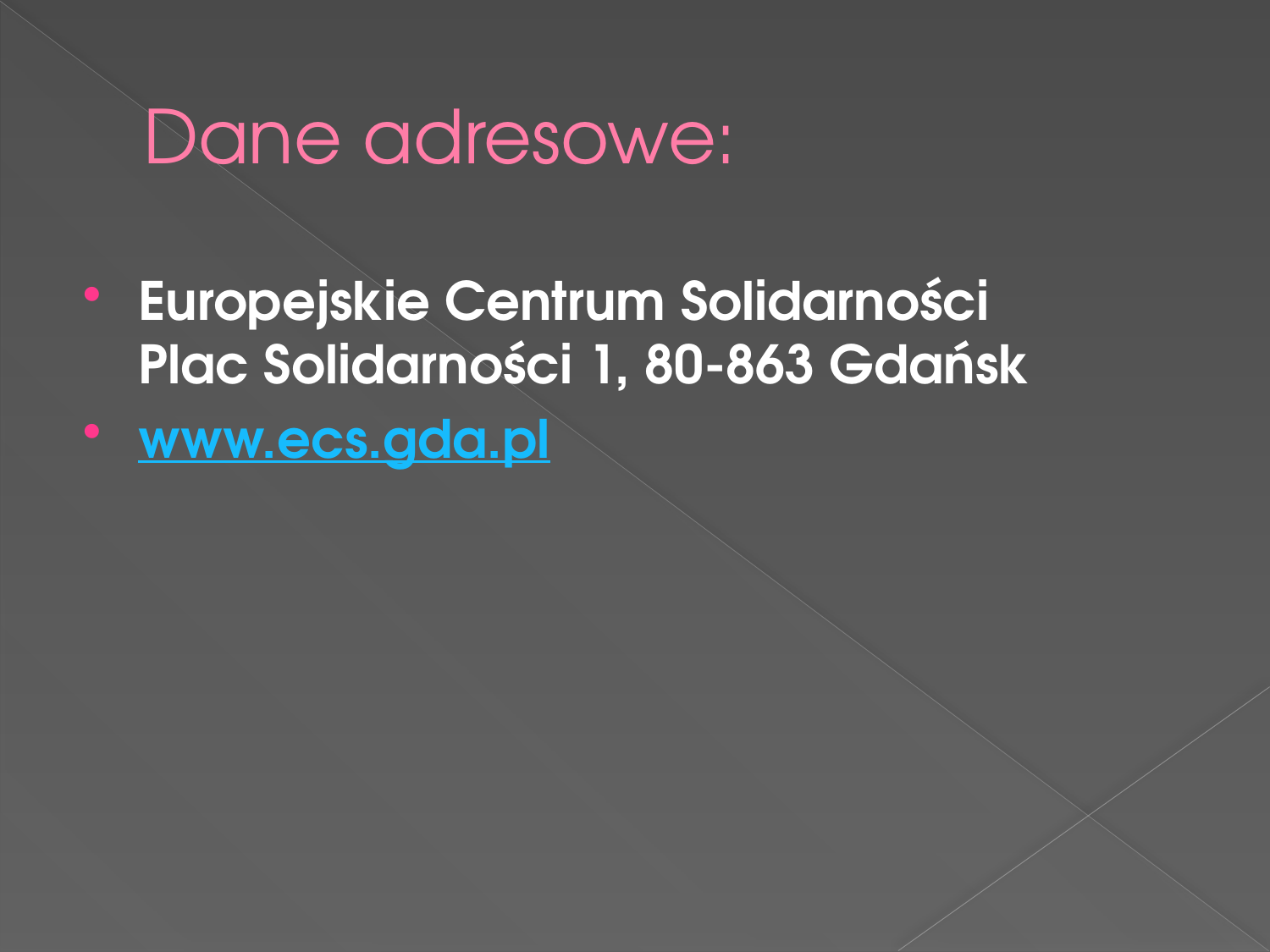

# Dane adresowe:
Europejskie Centrum Solidarności
Plac Solidarności 1, 80-863 Gdańsk
www.ecs.gda.pl